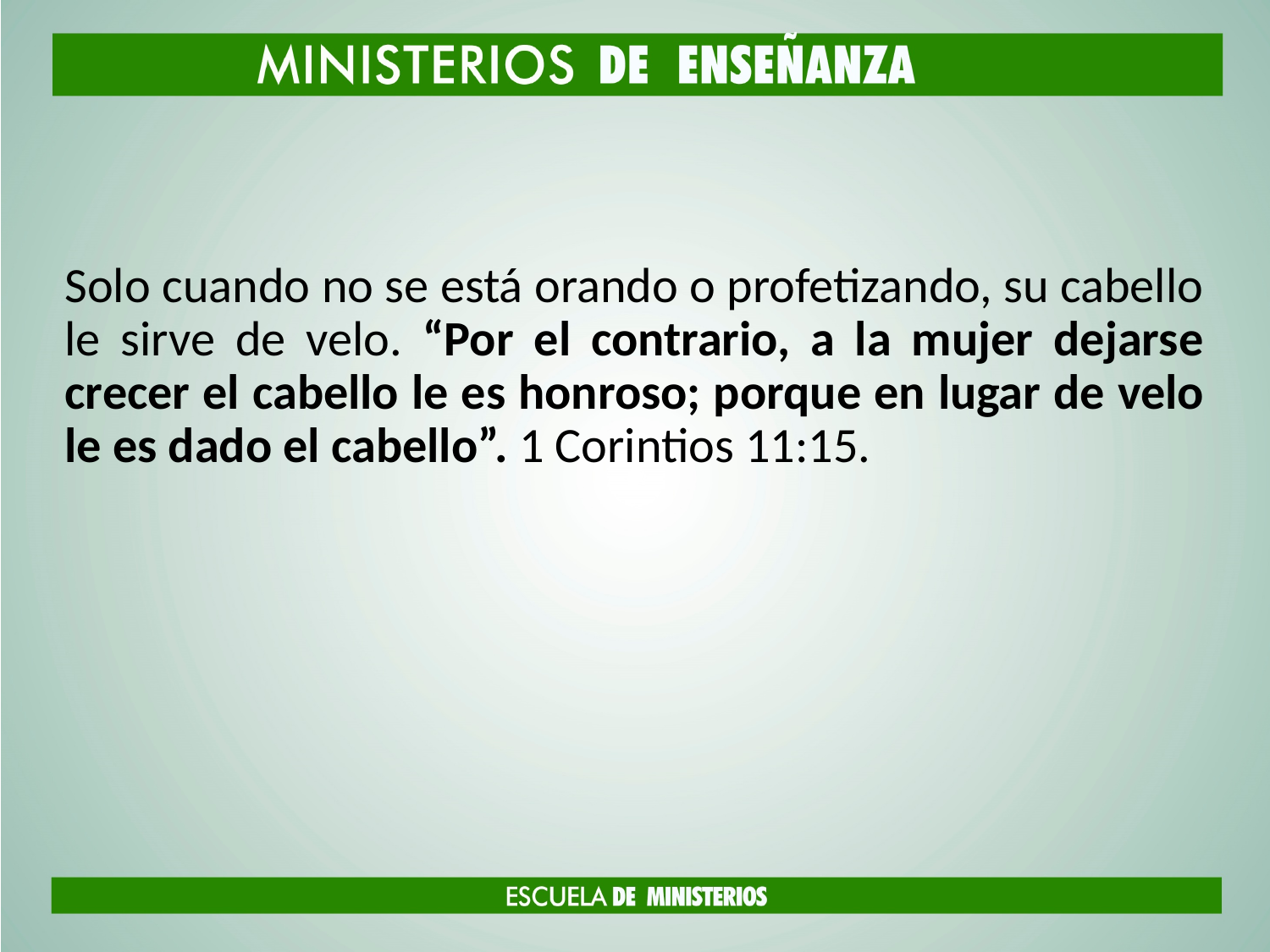

#
Solo cuando no se está orando o profetizando, su cabello le sirve de velo. “Por el contrario, a la mujer dejarse crecer el cabello le es honroso; porque en lugar de velo le es dado el cabello”. 1 Corintios 11:15.